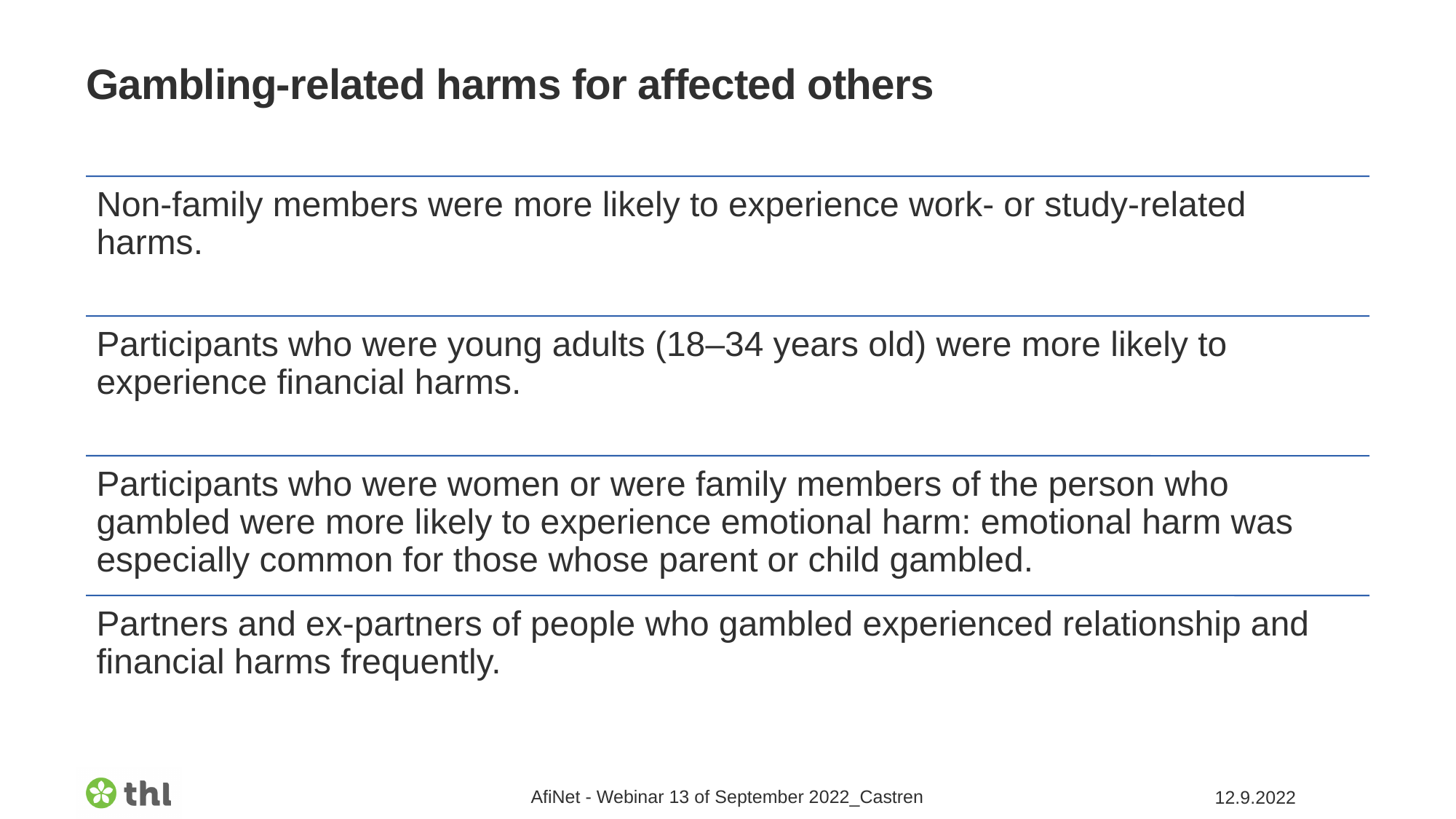

# Gambling-related harms for affected others
Non-family members were more likely to experience work- or study-related harms.
Participants who were young adults (18–34 years old) were more likely to experience financial harms.
Participants who were women or were family members of the person who gambled were more likely to experience emotional harm: emotional harm was especially common for those whose parent or child gambled.
Partners and ex-partners of people who gambled experienced relationship and financial harms frequently.
AfiNet - Webinar 13 of September 2022_Castren
12.9.2022